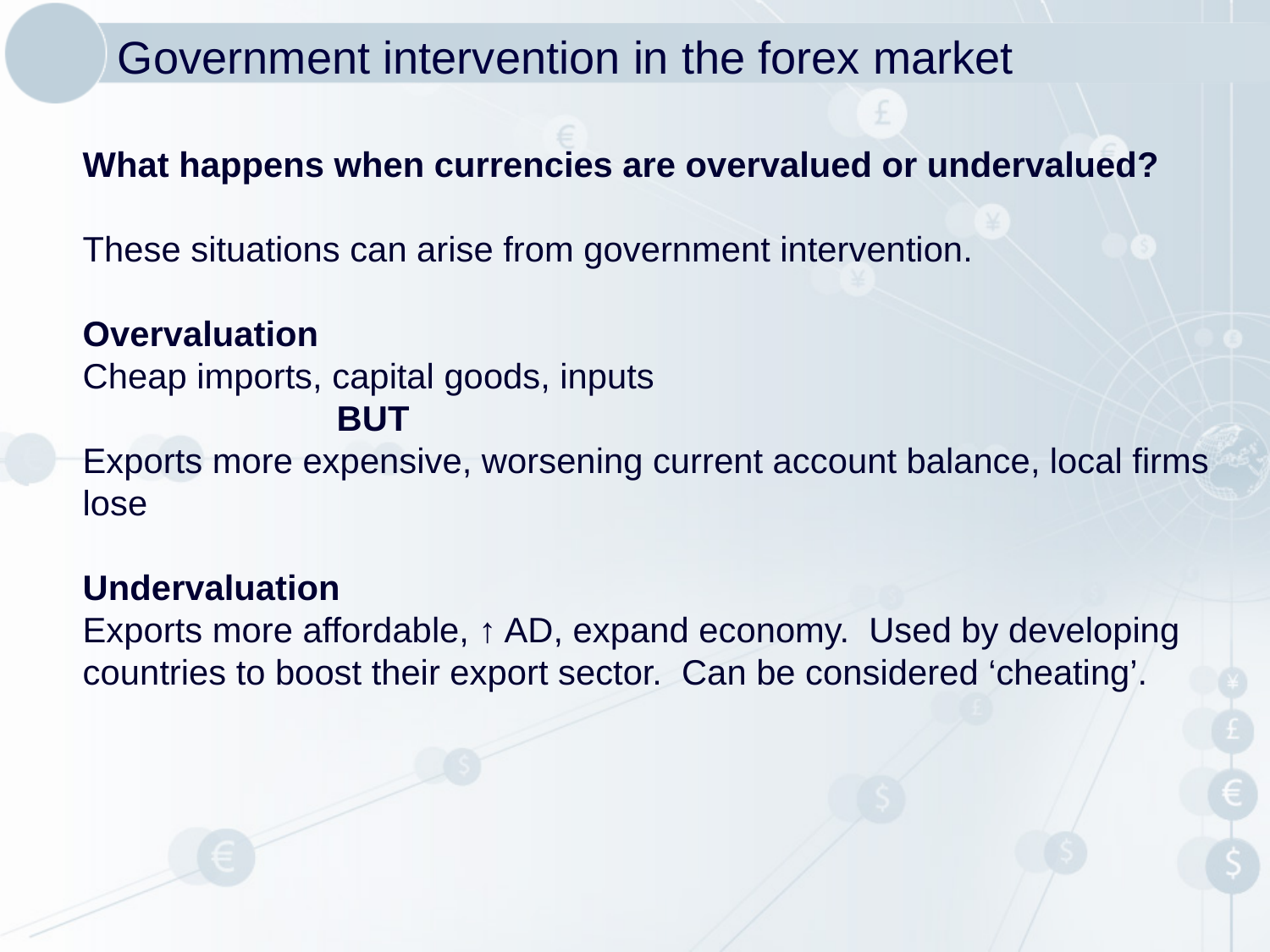

# Government intervention in the forex market
What happens when currencies are overvalued or undervalued?

These situations can arise from government intervention.

Overvaluation
Cheap imports, capital goods, inputs
		BUT
Exports more expensive, worsening current account balance, local firms lose

Undervaluation
Exports more affordable, ↑ AD, expand economy.  Used by developing countries to boost their export sector.  Can be considered ‘cheating’.